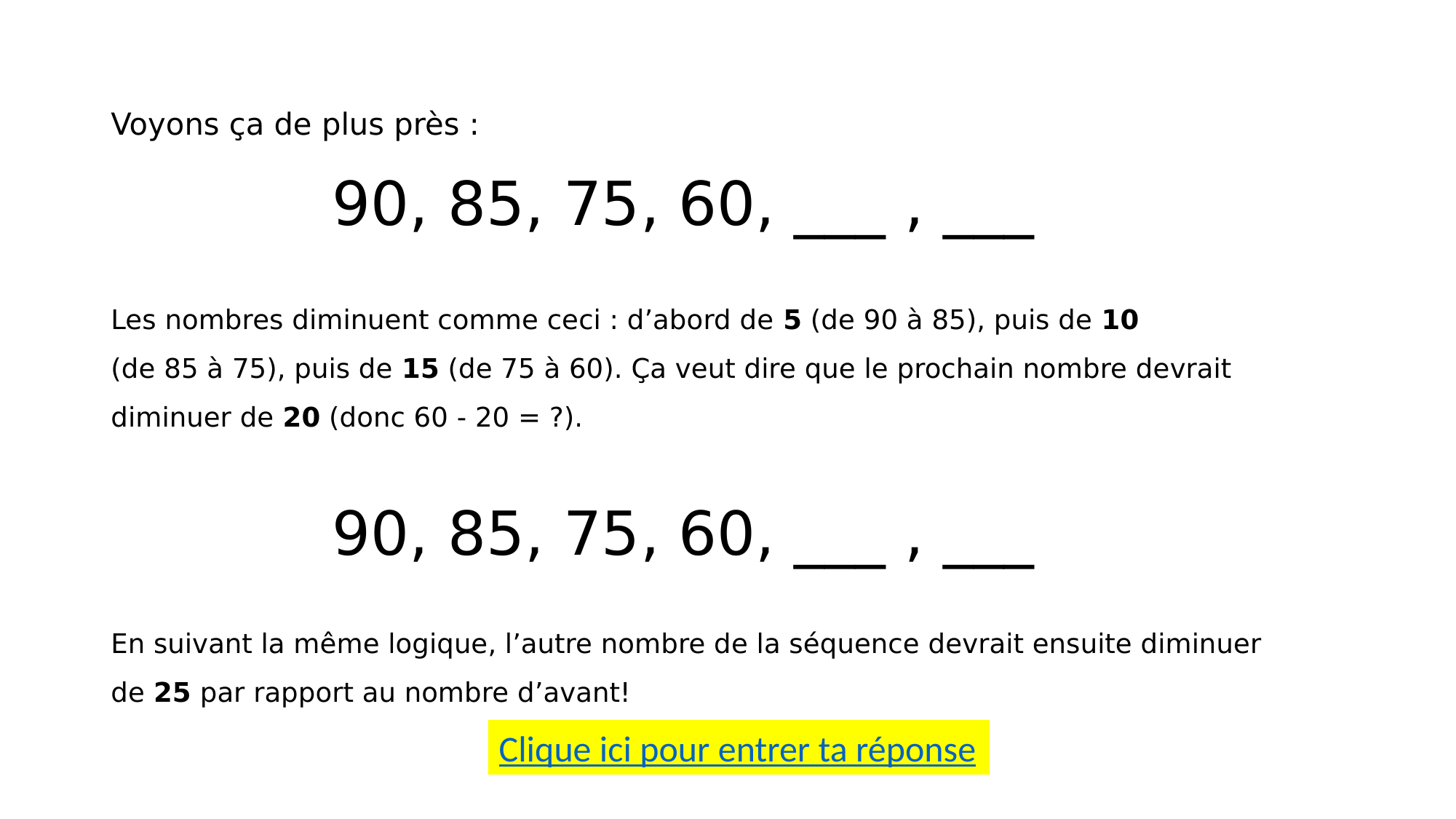

Voyons ça de plus près :
90, 85, 75, 60, ___ , ___
Les nombres diminuent comme ceci : d’abord de 5 (de 90 à 85), puis de 10
(de 85 à 75), puis de 15 (de 75 à 60). Ça veut dire que le prochain nombre devrait diminuer de 20 (donc 60 - 20 = ?).

En suivant la même logique, l’autre nombre de la séquence devrait ensuite diminuer
de 25 par rapport au nombre d’avant!
90, 85, 75, 60, ___ , ___
Clique ici pour entrer ta réponse